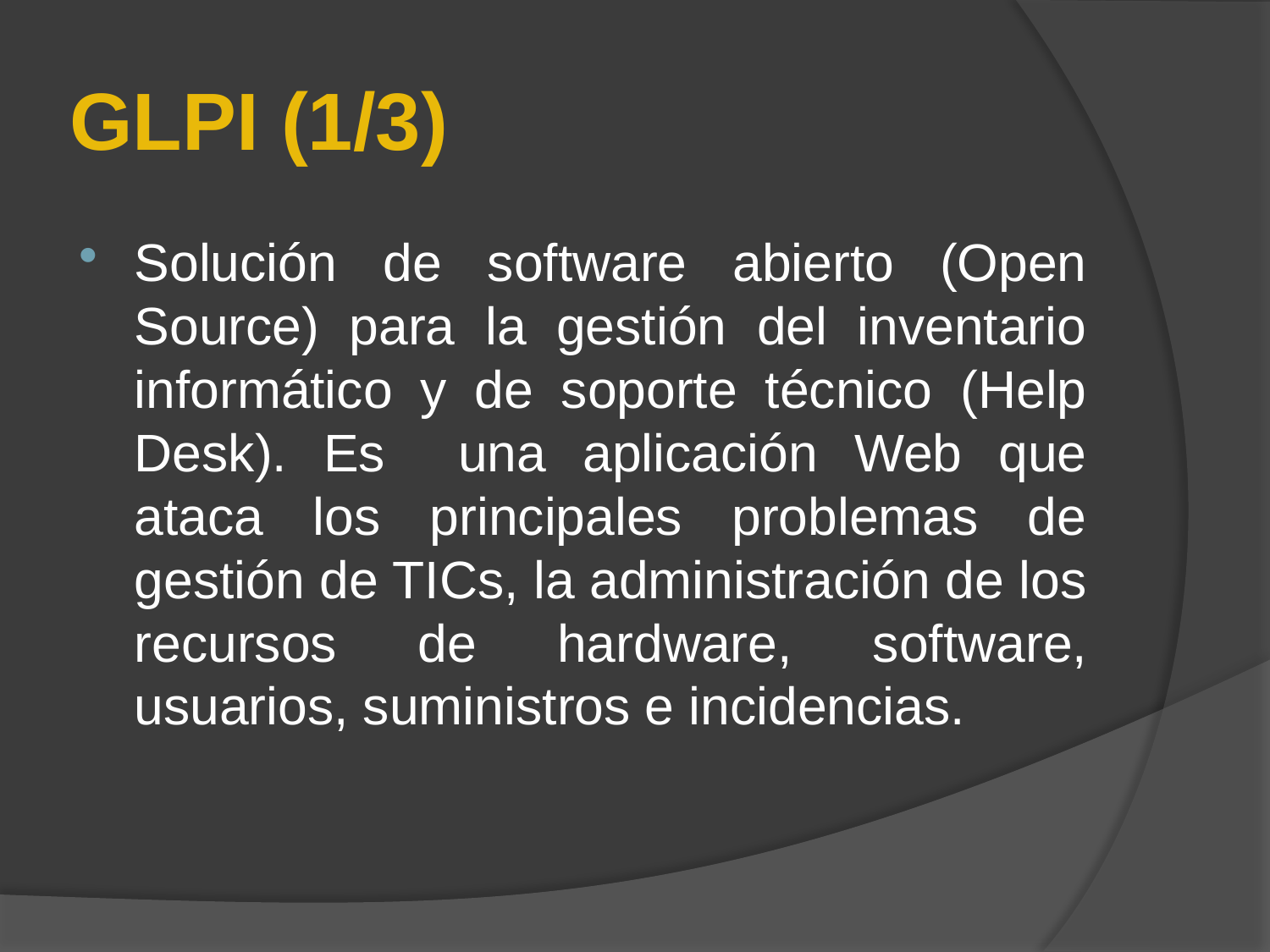

# GLPI (1/3)
Solución de software abierto (Open Source) para la gestión del inventario informático y de soporte técnico (Help Desk). Es  una aplicación Web que ataca los principales problemas de gestión de TICs, la administración de los recursos de hardware, software, usuarios, suministros e incidencias.